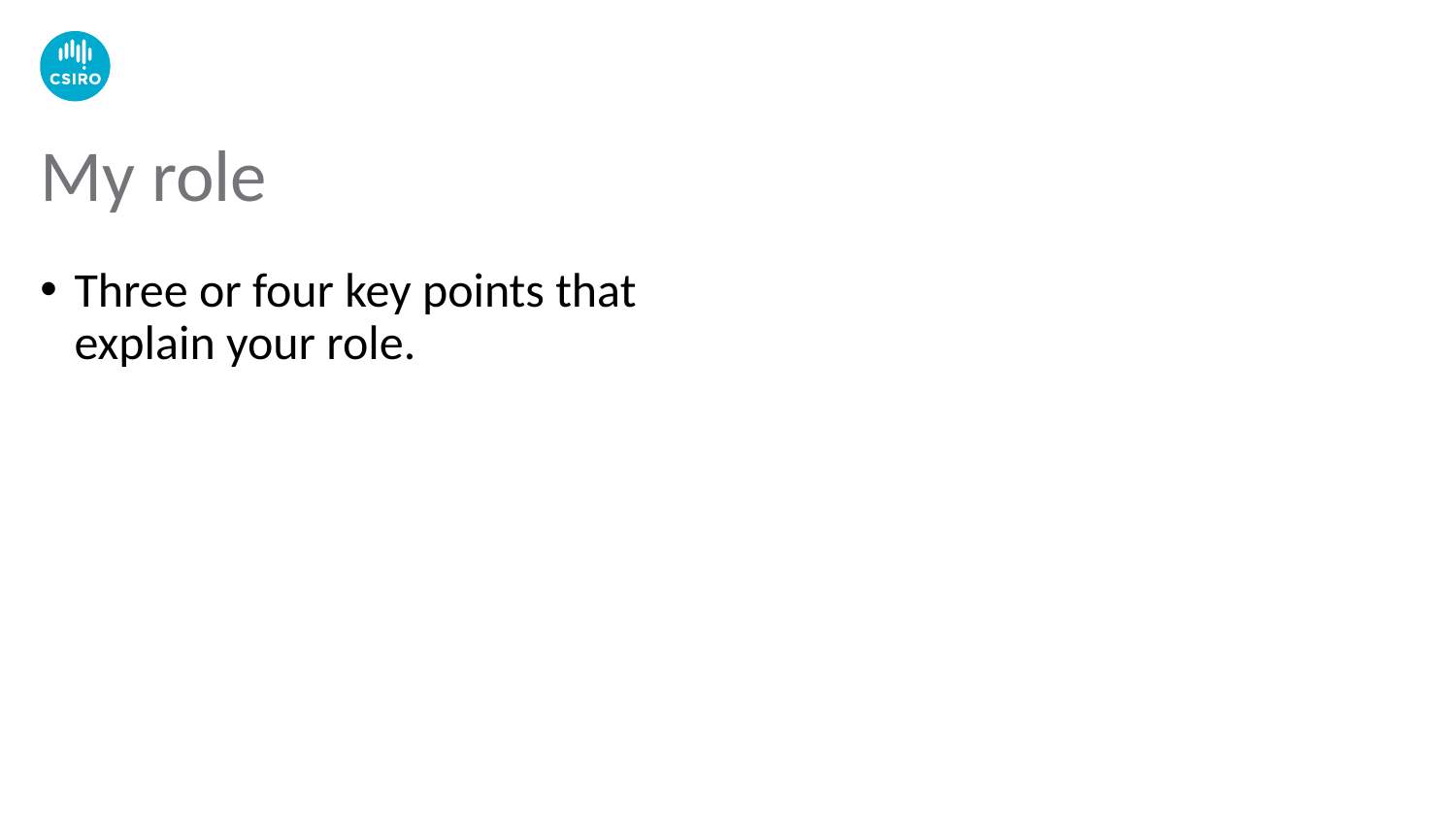

# My role
Three or four key points that explain your role.